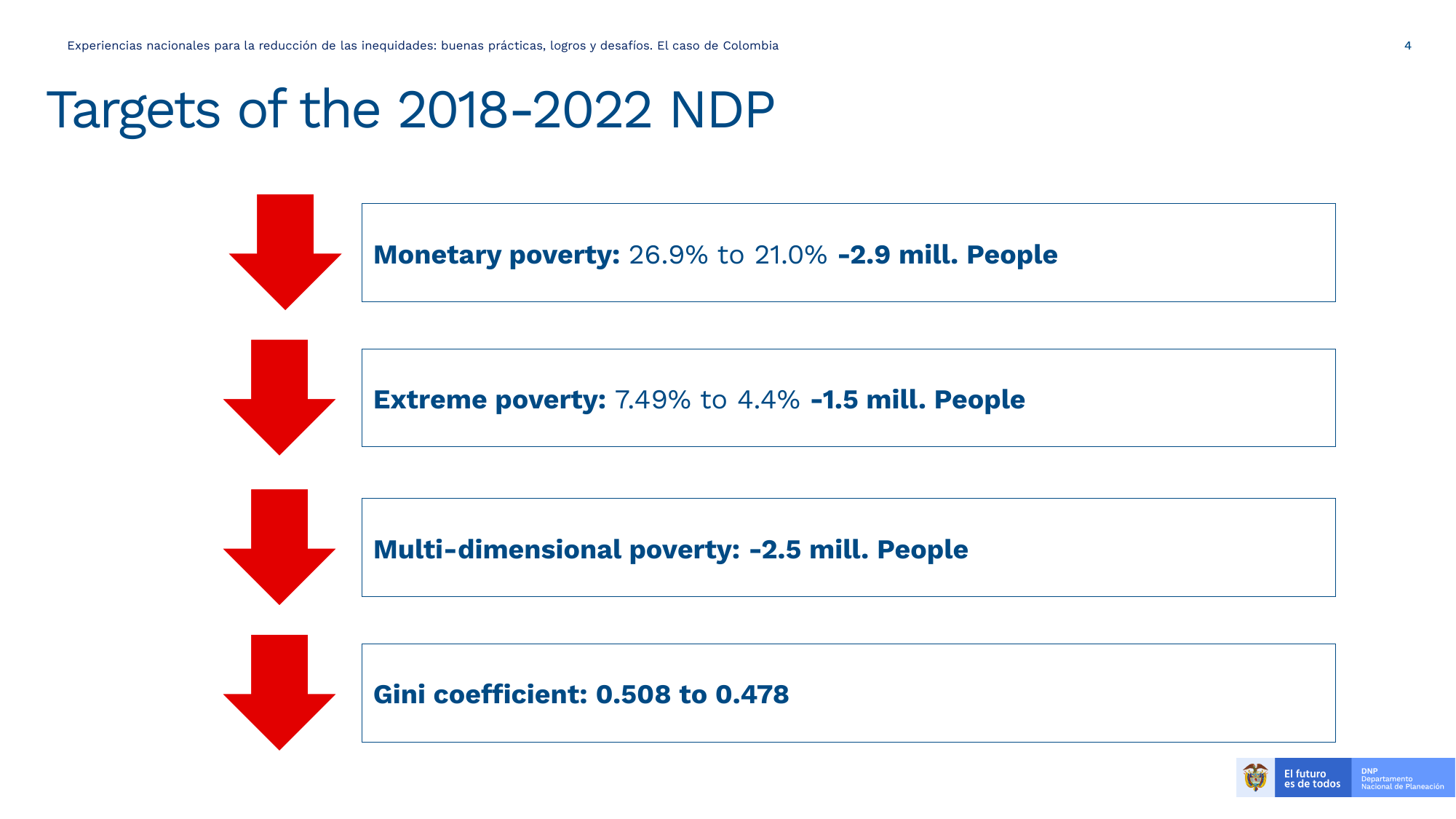

Experiencias nacionales para la reducción de las inequidades: buenas prácticas, logros y desafíos. El caso de Colombia
# Targets of the 2018-2022 NDP

Monetary poverty: 26.9% to 21.0% -2.9 mill. People

Extreme poverty: 7.49% to 4.4% -1.5 mill. People

Multi-dimensional poverty: -2.5 mill. People

Gini coefficient: 0.508 to 0.478